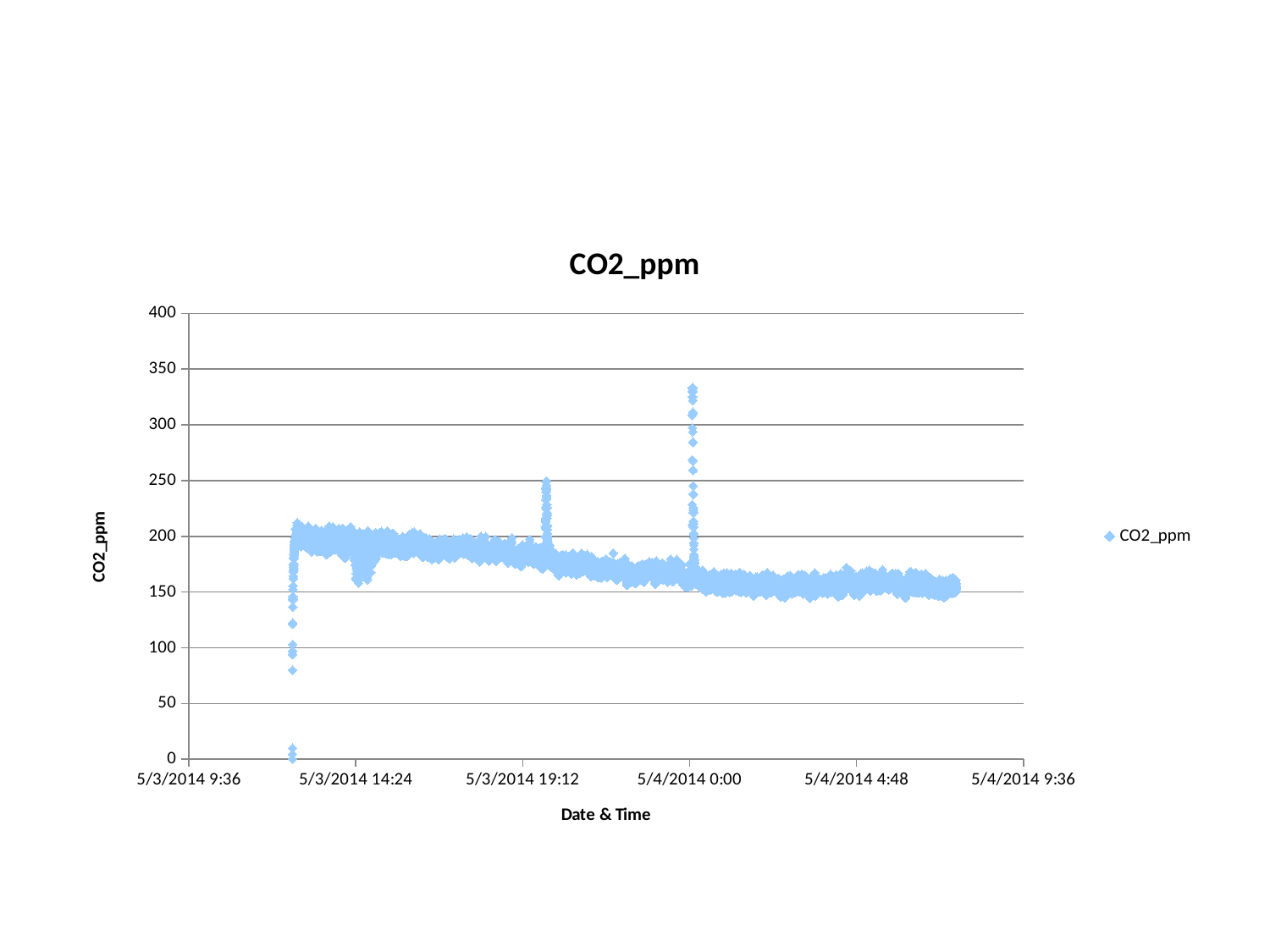

#

### Chart:

| Category | CO2_ppm |
|---|---|